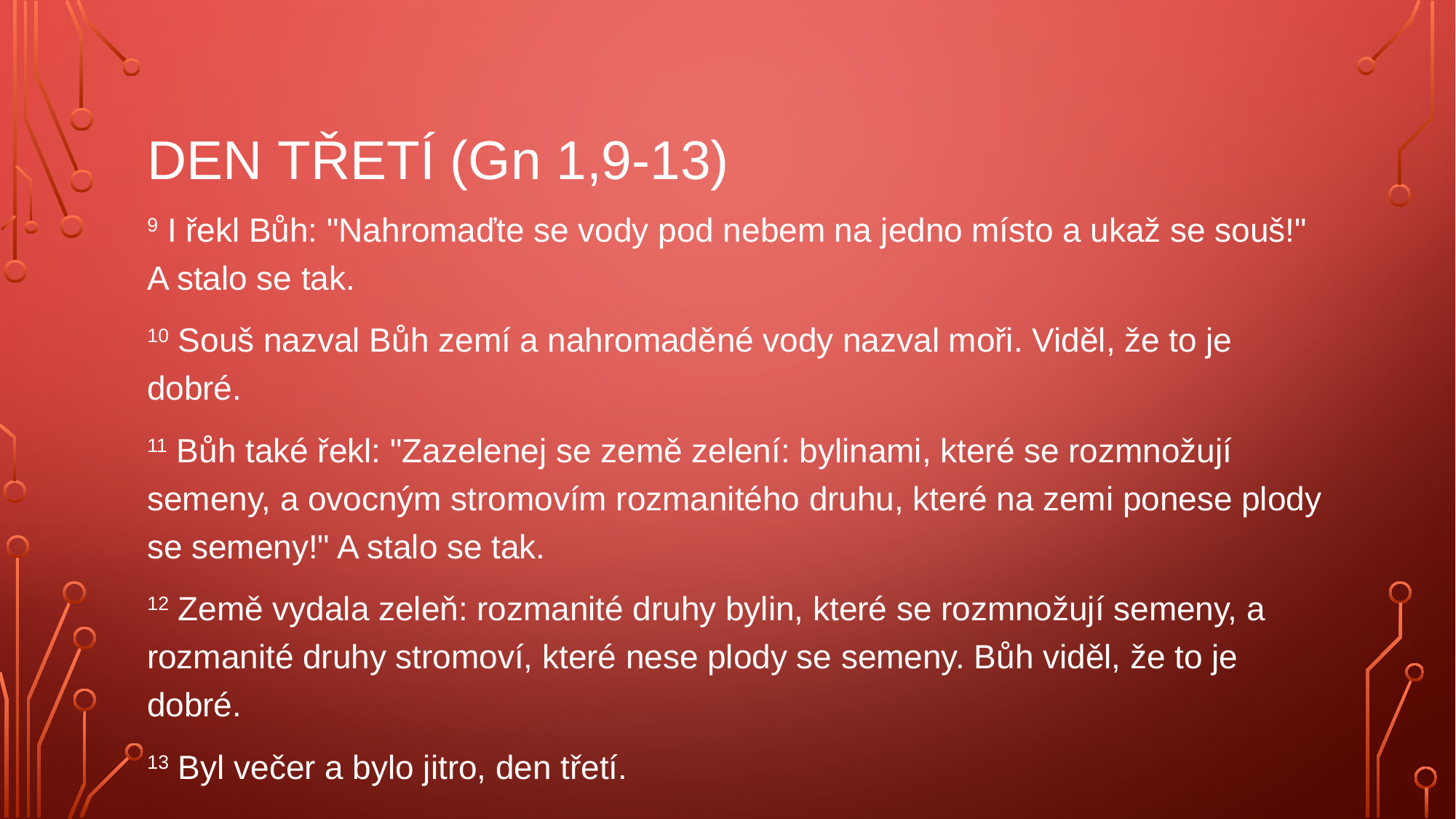

# Den třetí (Gn 1,9-13)
9 I řekl Bůh: "Nahromaďte se vody pod nebem na jedno místo a ukaž se souš!" A stalo se tak.
10 Souš nazval Bůh zemí a nahromaděné vody nazval moři. Viděl, že to je dobré.
11 Bůh také řekl: "Zazelenej se země zelení: bylinami, které se rozmnožují semeny, a ovocným stromovím rozmanitého druhu, které na zemi ponese plody se semeny!" A stalo se tak.
12 Země vydala zeleň: rozmanité druhy bylin, které se rozmnožují semeny, a rozmanité druhy stromoví, které nese plody se semeny. Bůh viděl, že to je dobré.
13 Byl večer a bylo jitro, den třetí.